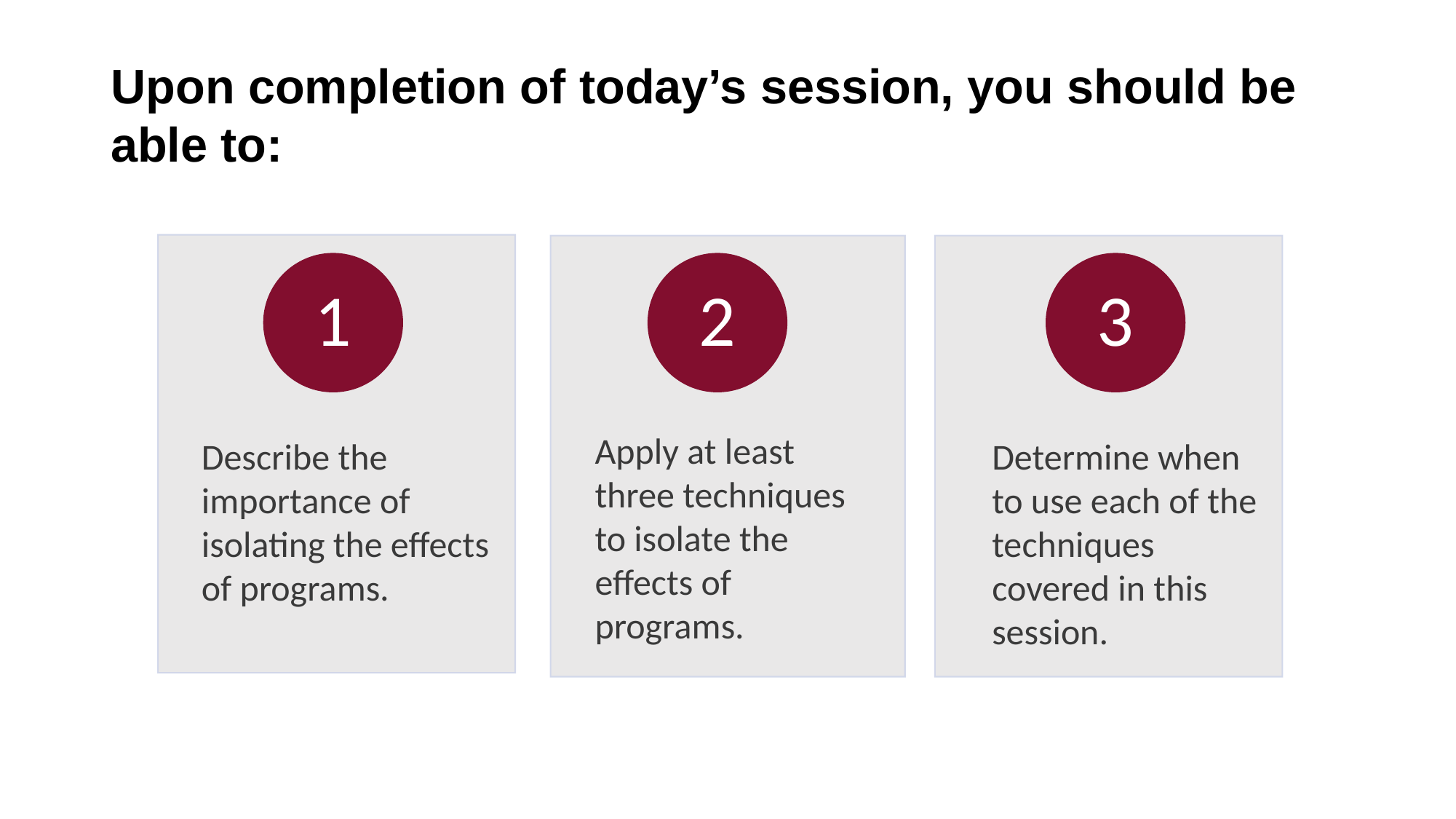

Upon completion of today’s session, you should be able to:

Describe the importance of isolating the effects of programs.

Apply at least three techniques to isolate the effects of programs.

Determine when
to use each of the techniques
covered in this session.

1

2

3